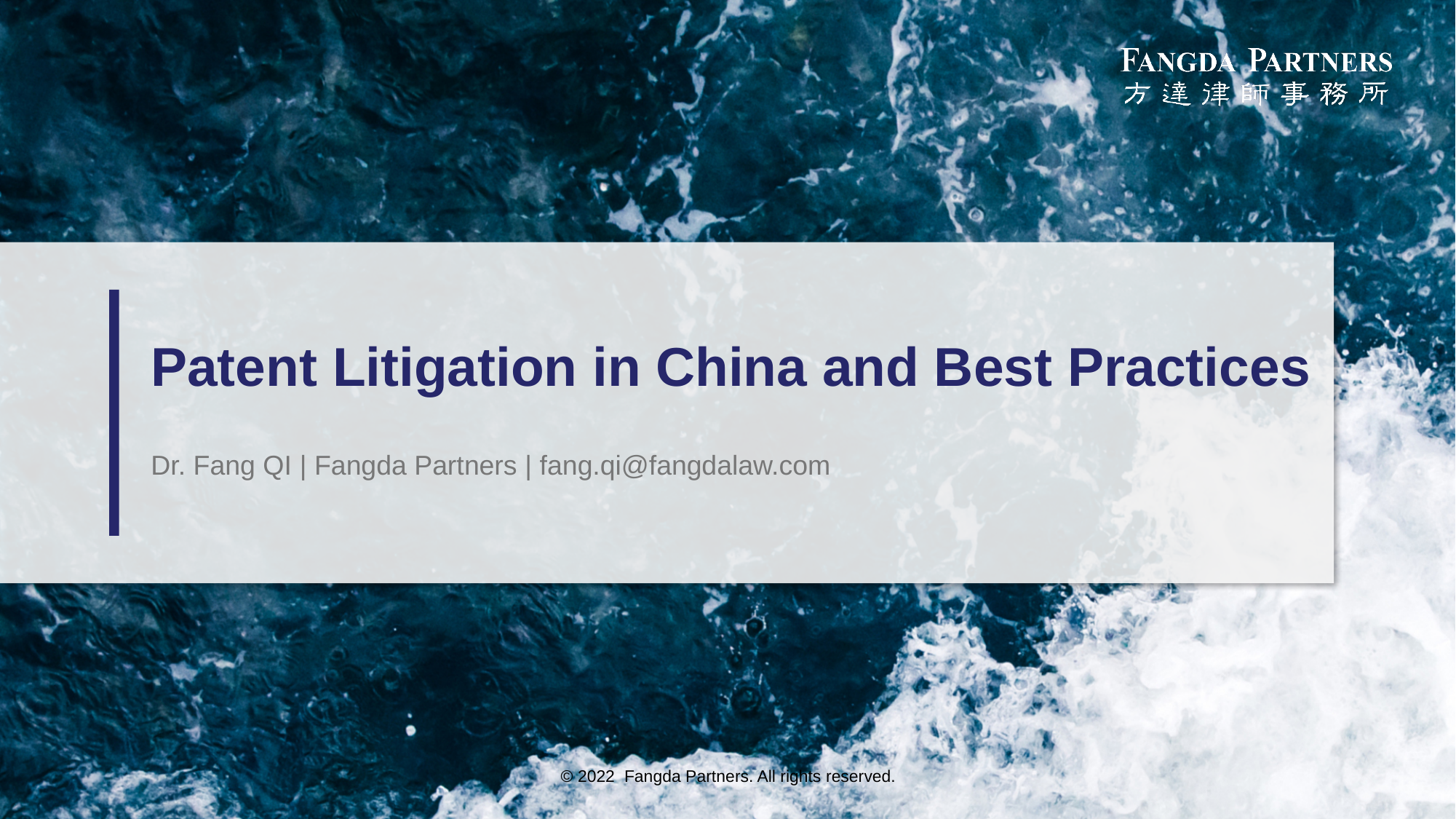

Patent Litigation in China and Best Practices
Dr. Fang QI | Fangda Partners | fang.qi@fangdalaw.com